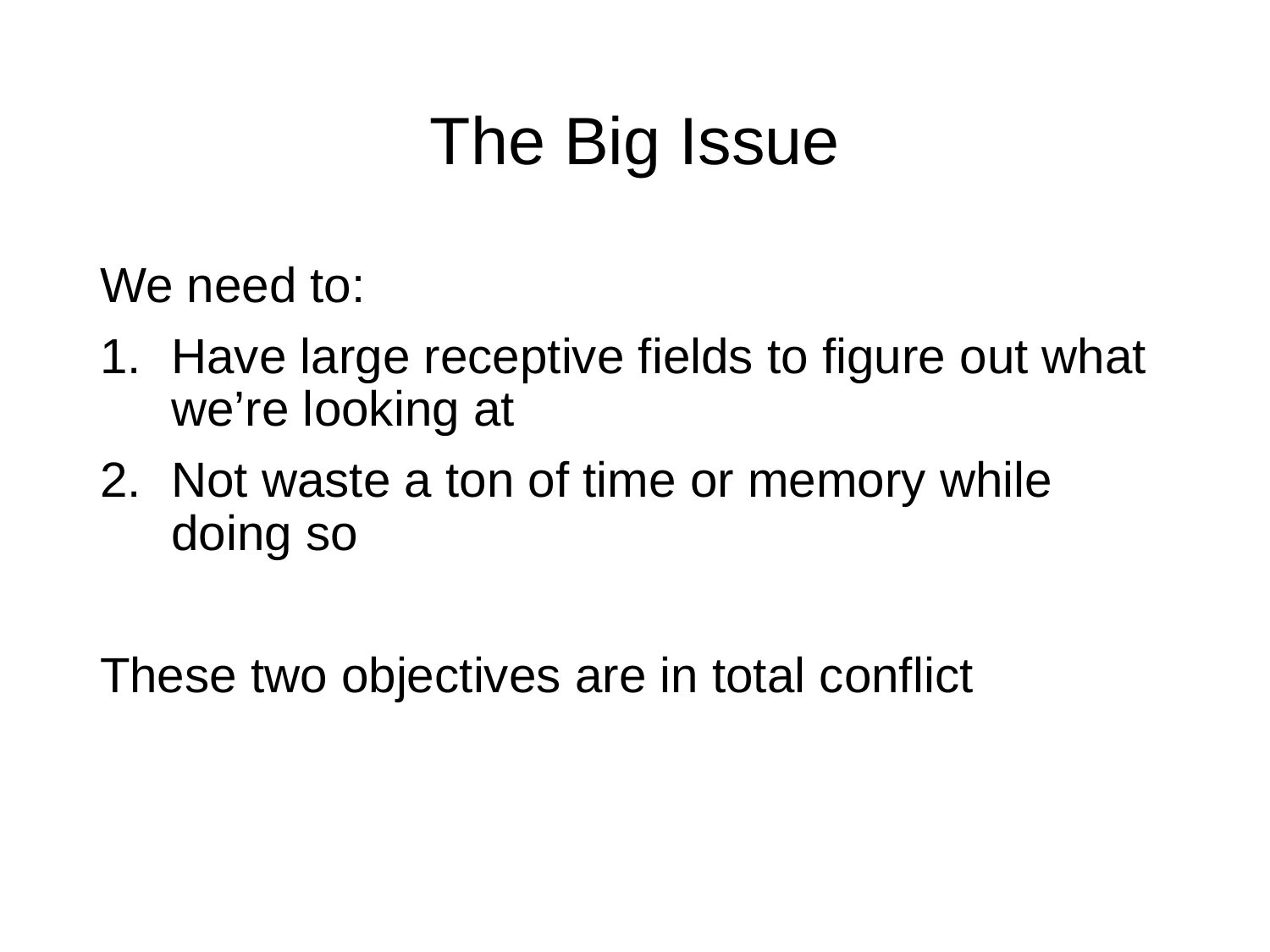

# The Big Issue
We need to:
Have large receptive fields to figure out what we’re looking at
Not waste a ton of time or memory while doing so

These two objectives are in total conflict